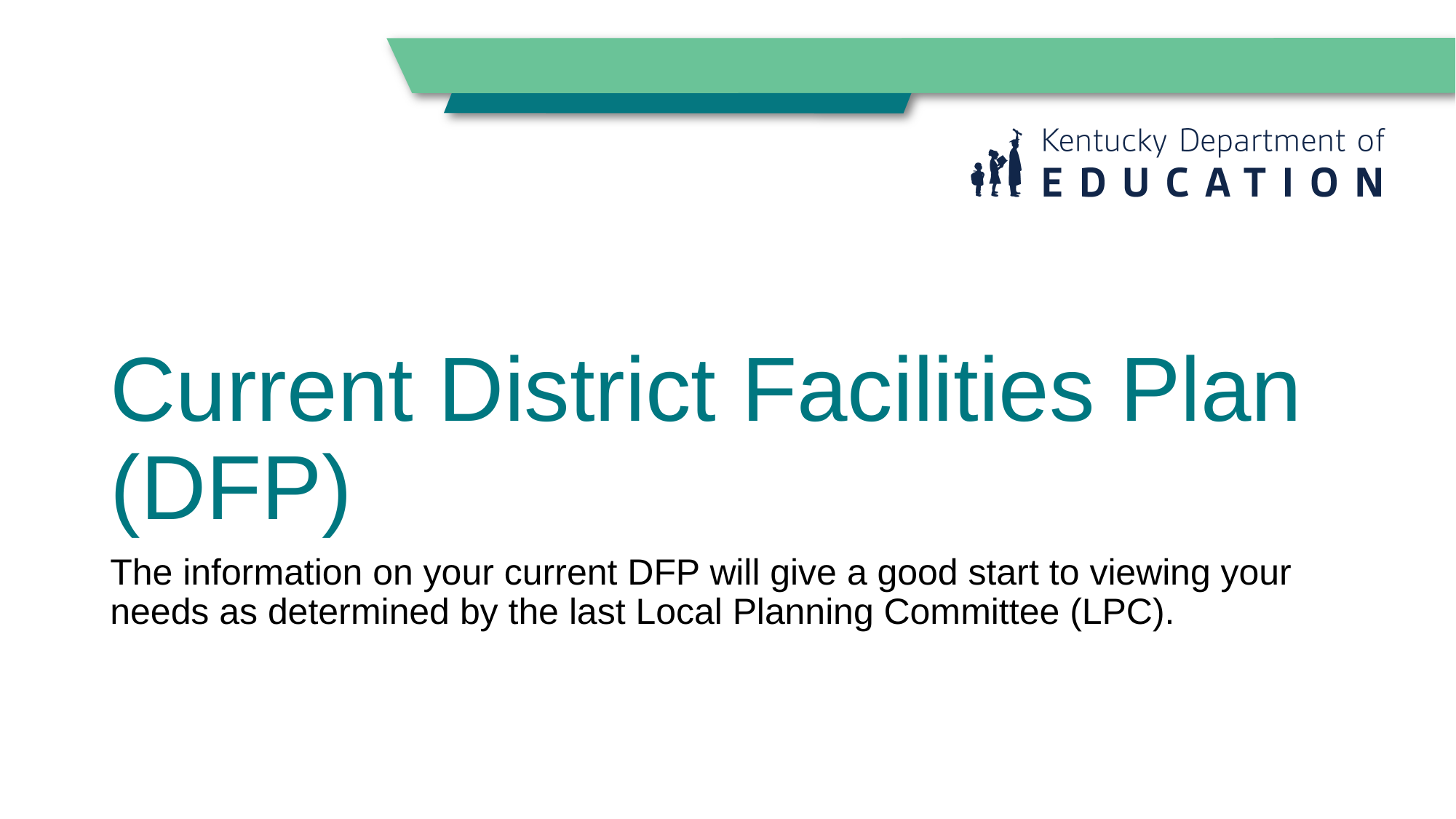

# Current District Facilities Plan (DFP)
The information on your current DFP will give a good start to viewing your needs as determined by the last Local Planning Committee (LPC).